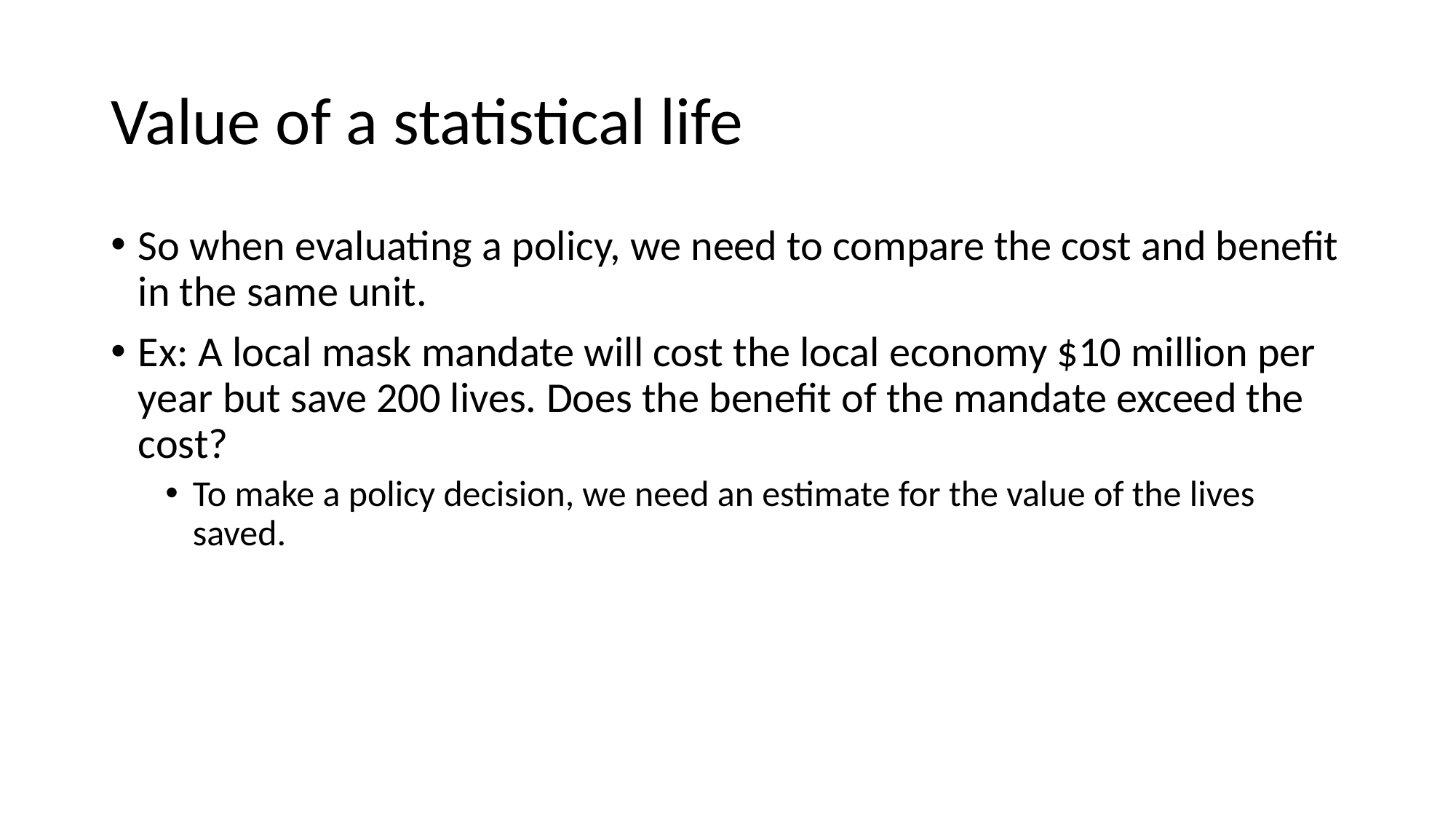

# Value of a statistical life
So when evaluating a policy, we need to compare the cost and benefit in the same unit.
Ex: A local mask mandate will cost the local economy $10 million per year but save 200 lives. Does the benefit of the mandate exceed the cost?
To make a policy decision, we need an estimate for the value of the lives saved.